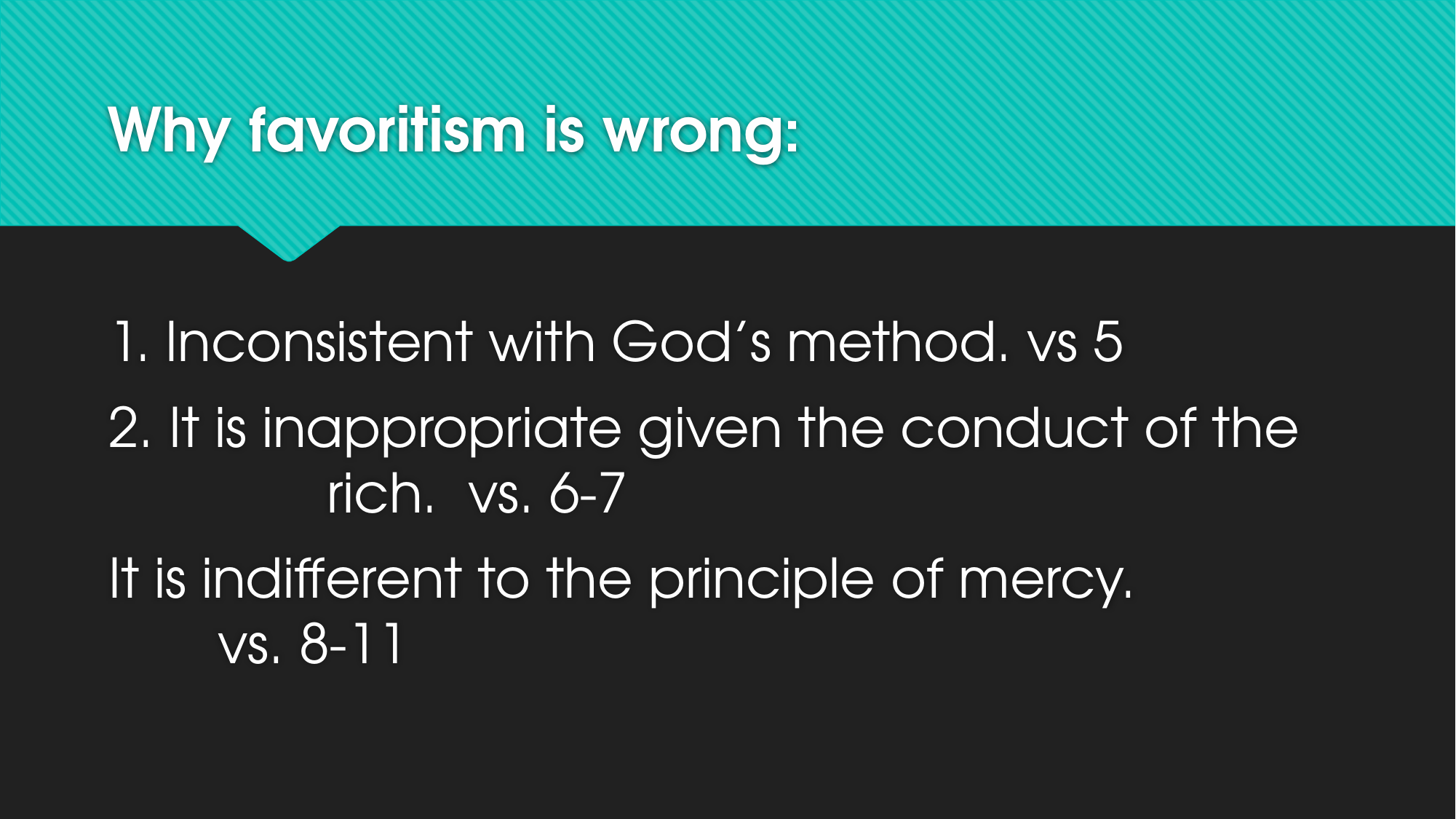

# Why favoritism is wrong:
1. Inconsistent with God’s method. vs 5
2. It is inappropriate given the conduct of the 		rich.  vs. 6-7
It is indifferent to the principle of mercy.  			vs. 8-11